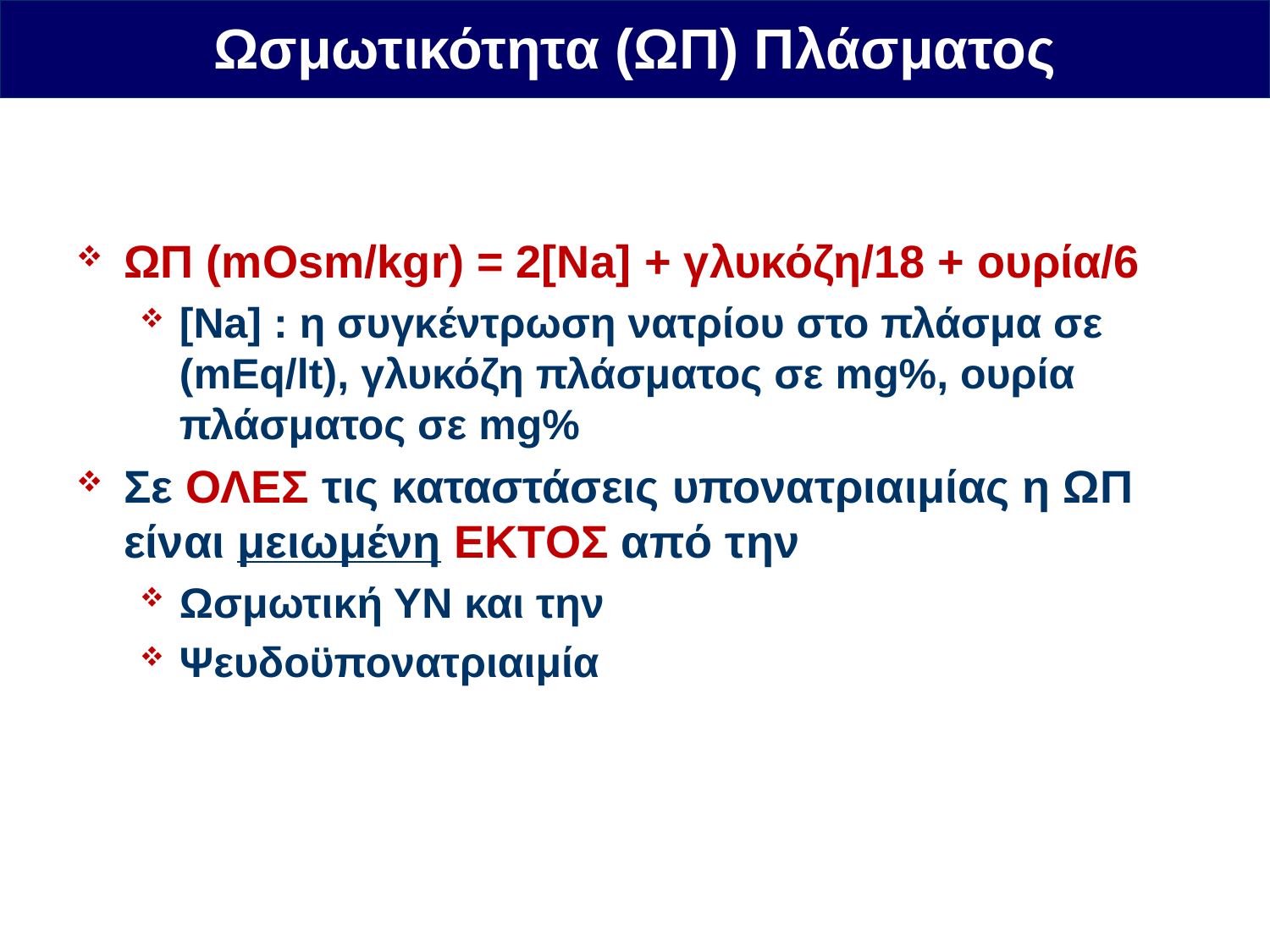

Ωσμωτικότητα (ΩΠ) Πλάσματος
ΩΠ (mOsm/kgr) = 2[Na] + γλυκόζη/18 + ουρία/6
[Na] : η συγκέντρωση νατρίου στο πλάσμα σε (mEq/lt), γλυκόζη πλάσματος σε mg%, ουρία πλάσματος σε mg%
Σε ΟΛΕΣ τις καταστάσεις υπονατριαιμίας η ΩΠ είναι μειωμένη ΕΚΤΟΣ από την
Ωσμωτική ΥΝ και την
Ψευδοϋπονατριαιμία